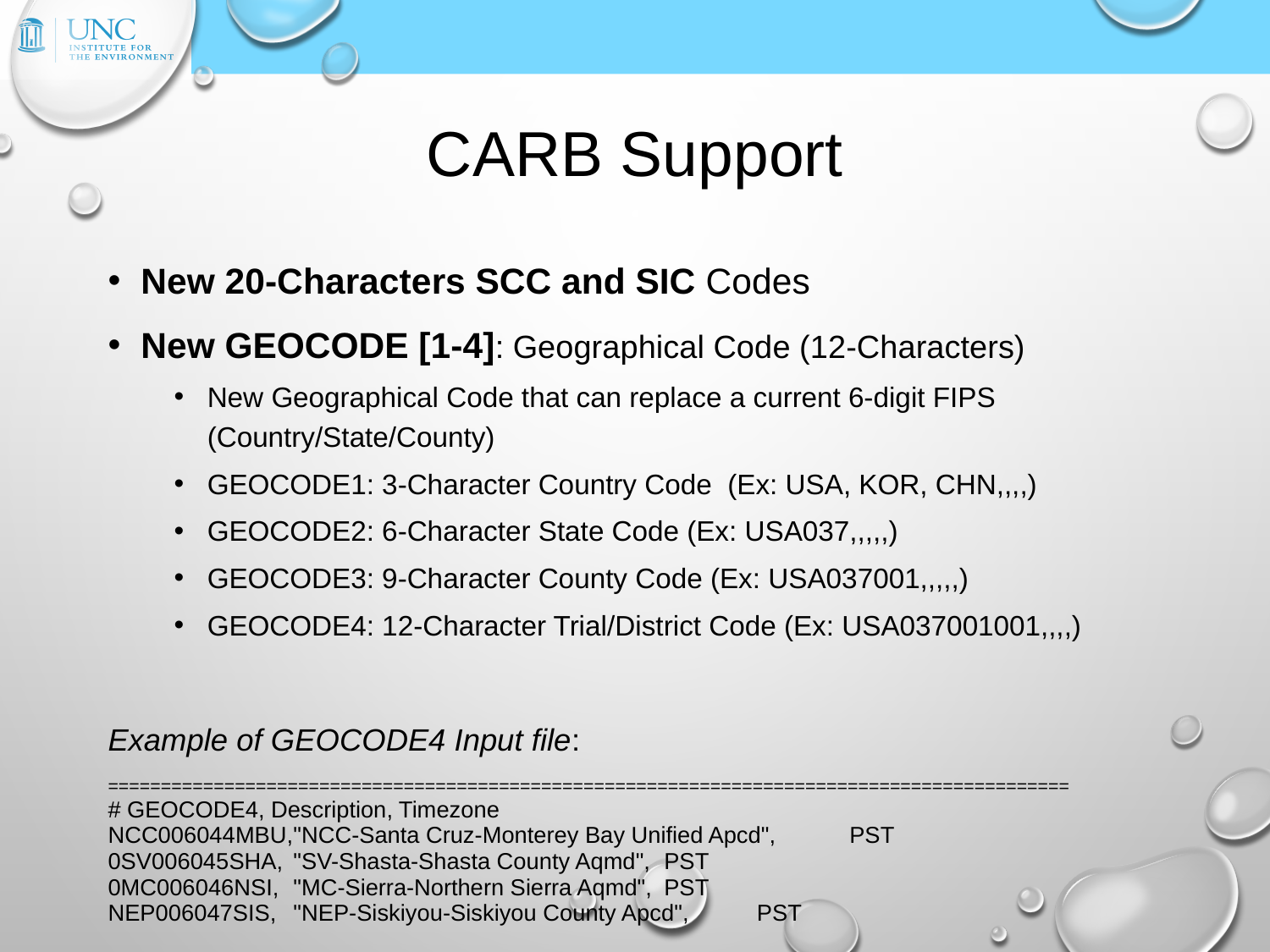

# CARB Support
New 20-Characters SCC and SIC Codes
New GEOCODE [1-4]: Geographical Code (12-Characters)
New Geographical Code that can replace a current 6-digit FIPS (Country/State/County)
GEOCODE1: 3-Character Country Code  (Ex: USA, KOR, CHN,,,,)
GEOCODE2: 6-Character State Code (Ex: USA037,,,,,)
GEOCODE3: 9-Character County Code (Ex: USA037001,,,,,)
GEOCODE4: 12-Character Trial/District Code (Ex: USA037001001,,,,)

Example of GEOCODE4 Input file:
===========================================================================================
# GEOCODE4, Description, Timezone
NCC006044MBU,	"NCC-Santa Cruz-Monterey Bay Unified Apcd",	PST
0SV006045SHA,	"SV-Shasta-Shasta County Aqmd",		PST
0MC006046NSI,	"MC-Sierra-Northern Sierra Aqmd",		PST
NEP006047SIS,	"NEP-Siskiyou-Siskiyou County Apcd",		PST